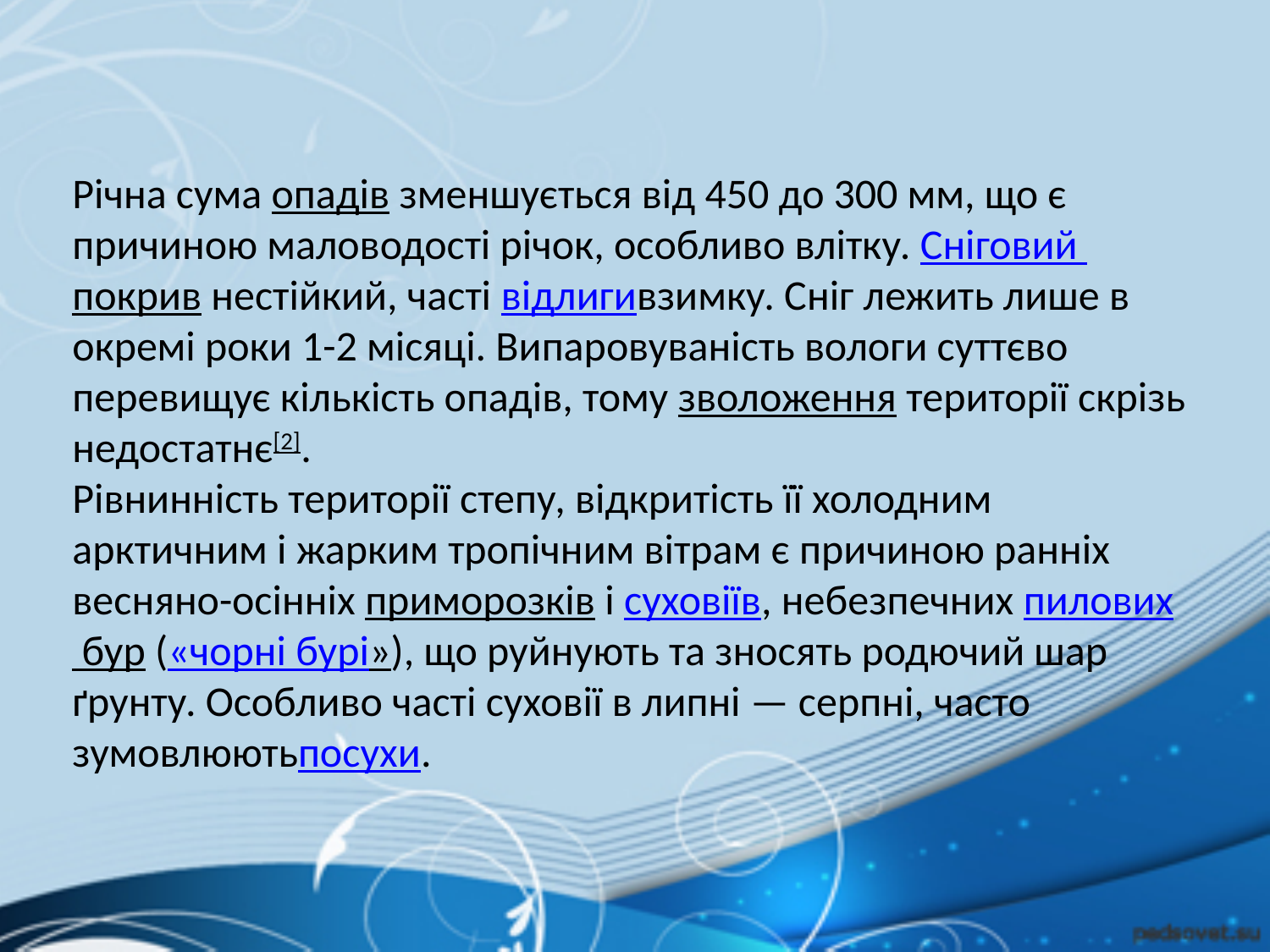

# Річна сума опадів зменшується від 450 до 300 мм, що є причиною маловодості річок, особливо влітку. Сніговий покрив нестійкий, часті відлигивзимку. Сніг лежить лише в окремі роки 1-2 місяці. Випаровуваність вологи суттєво перевищує кількість опадів, тому зволоження території скрізь недостатнє[2]. Рівнинність території степу, відкритість її холодним арктичним і жарким тропічним вітрам є причиною ранніх весняно-осінніх приморозків і суховіїв, небезпечних пилових бур («чорні бурі»), що руйнують та зносять родючий шар ґрунту. Особливо часті суховії в липні — серпні, часто зумовлюютьпосухи.